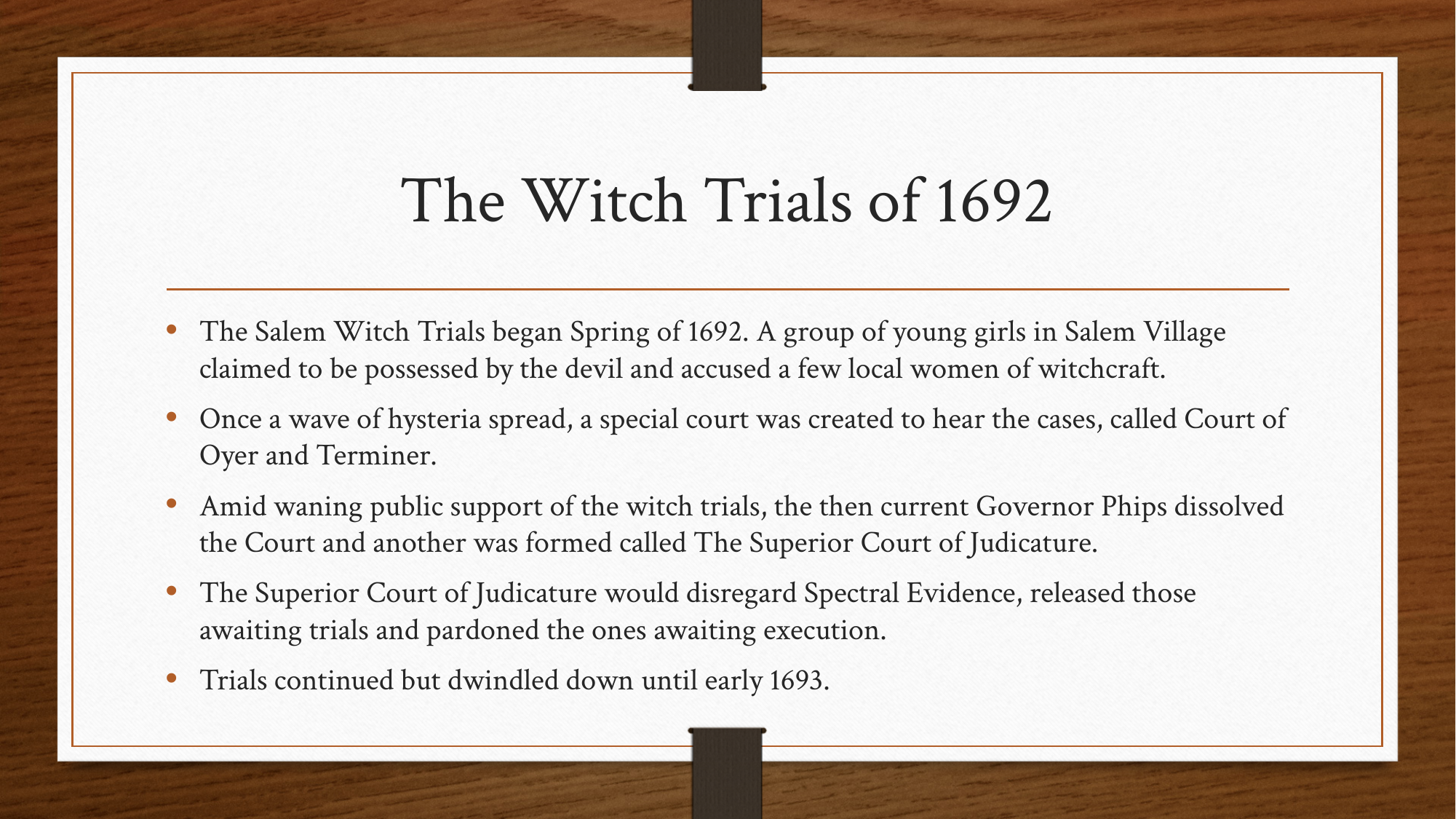

# The Witch Trials of 1692
The Salem Witch Trials began Spring of 1692. A group of young girls in Salem Village claimed to be possessed by the devil and accused a few local women of witchcraft.
Once a wave of hysteria spread, a special court was created to hear the cases, called Court of Oyer and Terminer.
Amid waning public support of the witch trials, the then current Governor Phips dissolved the Court and another was formed called The Superior Court of Judicature.
The Superior Court of Judicature would disregard Spectral Evidence, released those awaiting trials and pardoned the ones awaiting execution.
Trials continued but dwindled down until early 1693.